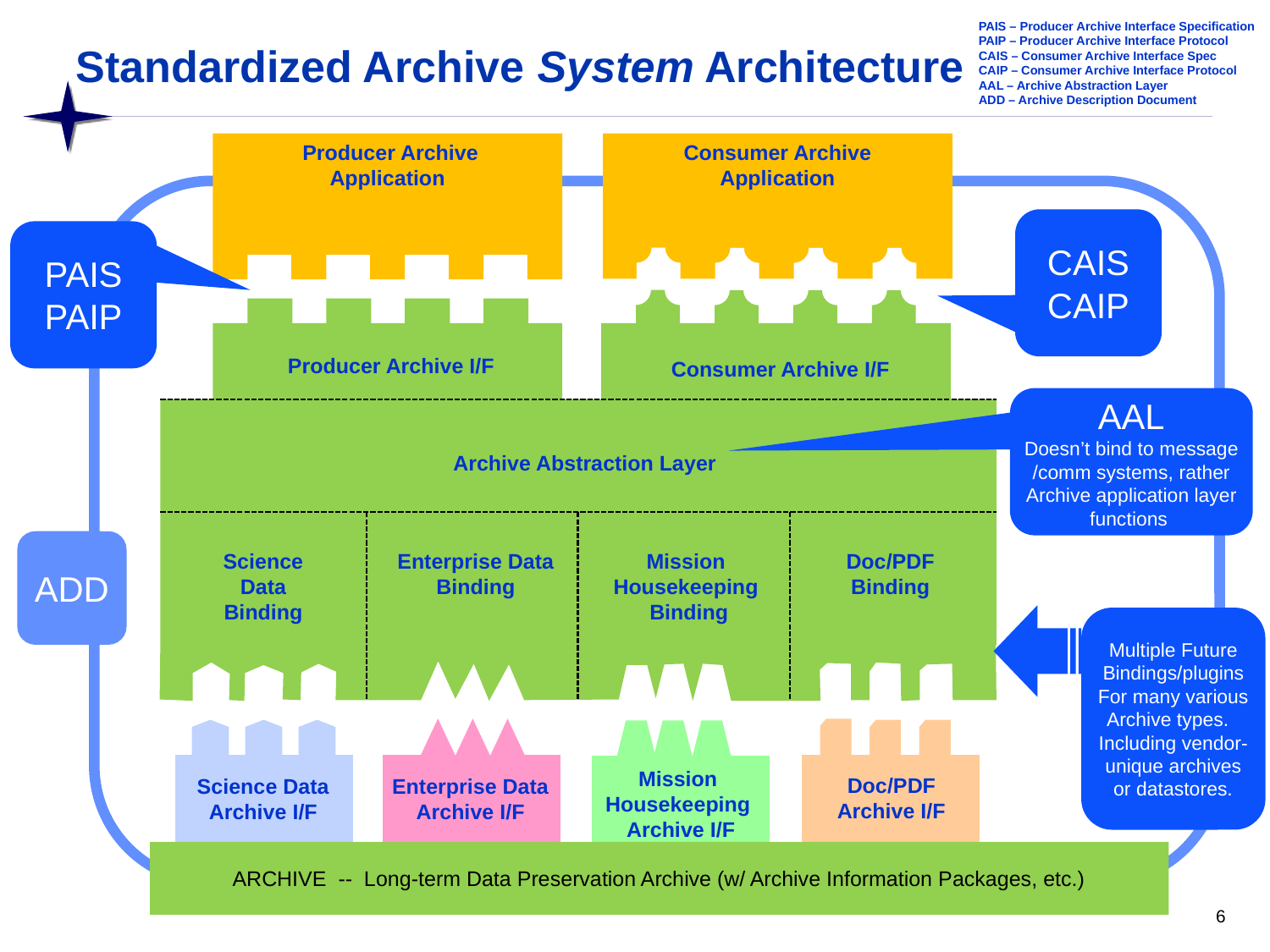

PAIS – Producer Archive Interface Specification
PAIP – Producer Archive Interface Protocol
CAIS – Consumer Archive Interface Spec
CAIP – Consumer Archive Interface Protocol
AAL – Archive Abstraction Layer
ADD – Archive Description Document

# Standardized Archive System Architecture
 Producer Archive
Application

Consumer Archive
Application

CAIS
CAIP
PAIS
PAIP

Consumer Archive I/F

Producer Archive I/F
AAL
Doesn’t bind to message
/comm systems, rather
Archive application layer
functions

Archive Abstraction Layer
Science
Data
Binding
Enterprise Data
Binding
Mission
Housekeeping
Binding
Doc/PDF
Binding

ADD

Multiple Future
Bindings/plugins
For many various
Archive types.
Including vendor-
unique archives
or datastores.

Mission
Housekeeping
Archive I/F
Doc/PDF
Archive I/F
Enterprise Data
Archive I/F
Science Data
Archive I/F
ARCHIVE  --  Long-term Data Preservation Archive (w/ Archive Information Packages, etc.)
6